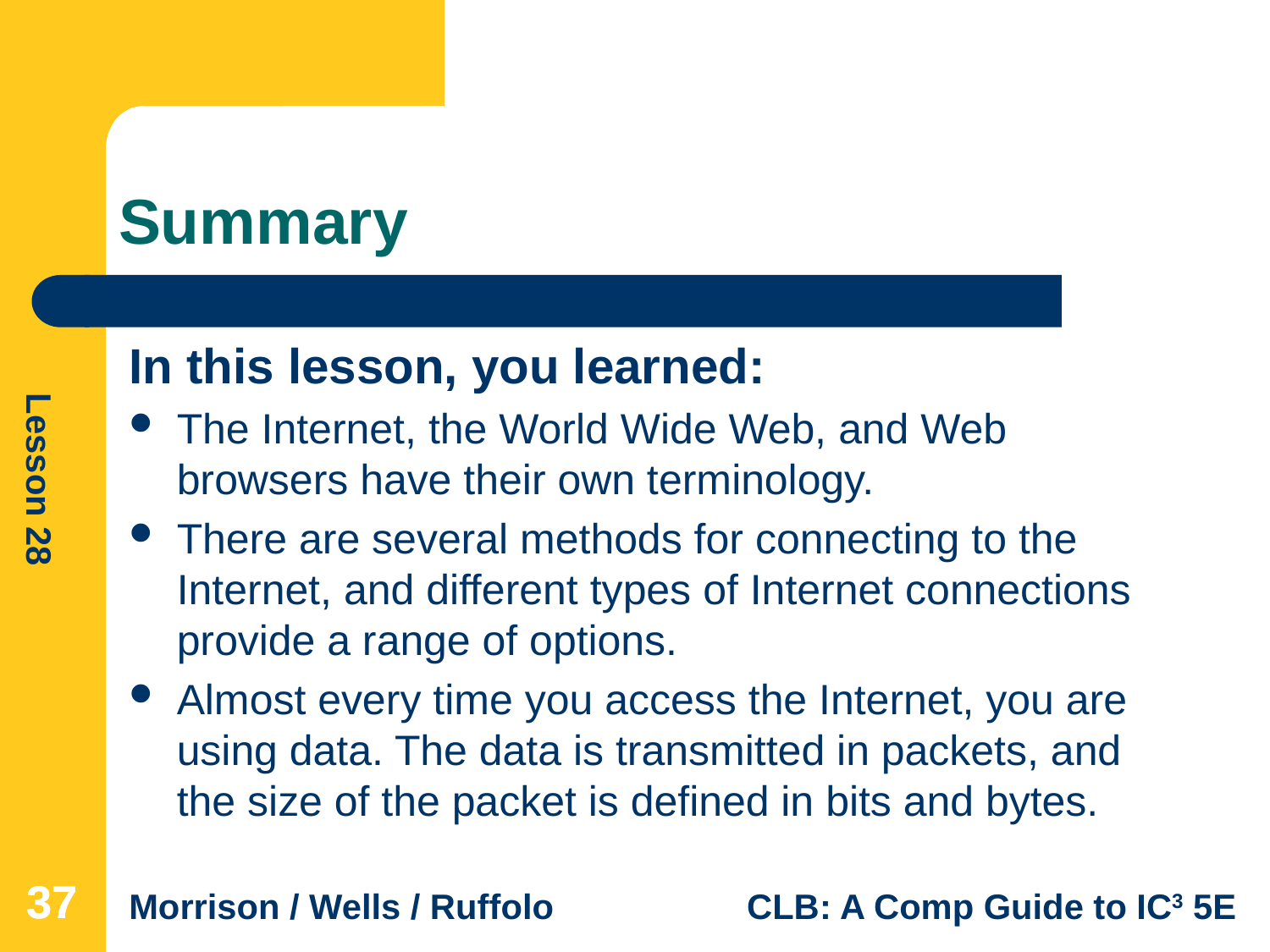

# Summary
In this lesson, you learned:
The Internet, the World Wide Web, and Web browsers have their own terminology.
There are several methods for connecting to the Internet, and different types of Internet connections provide a range of options.
Almost every time you access the Internet, you are using data. The data is transmitted in packets, and the size of the packet is defined in bits and bytes.
37
37
37